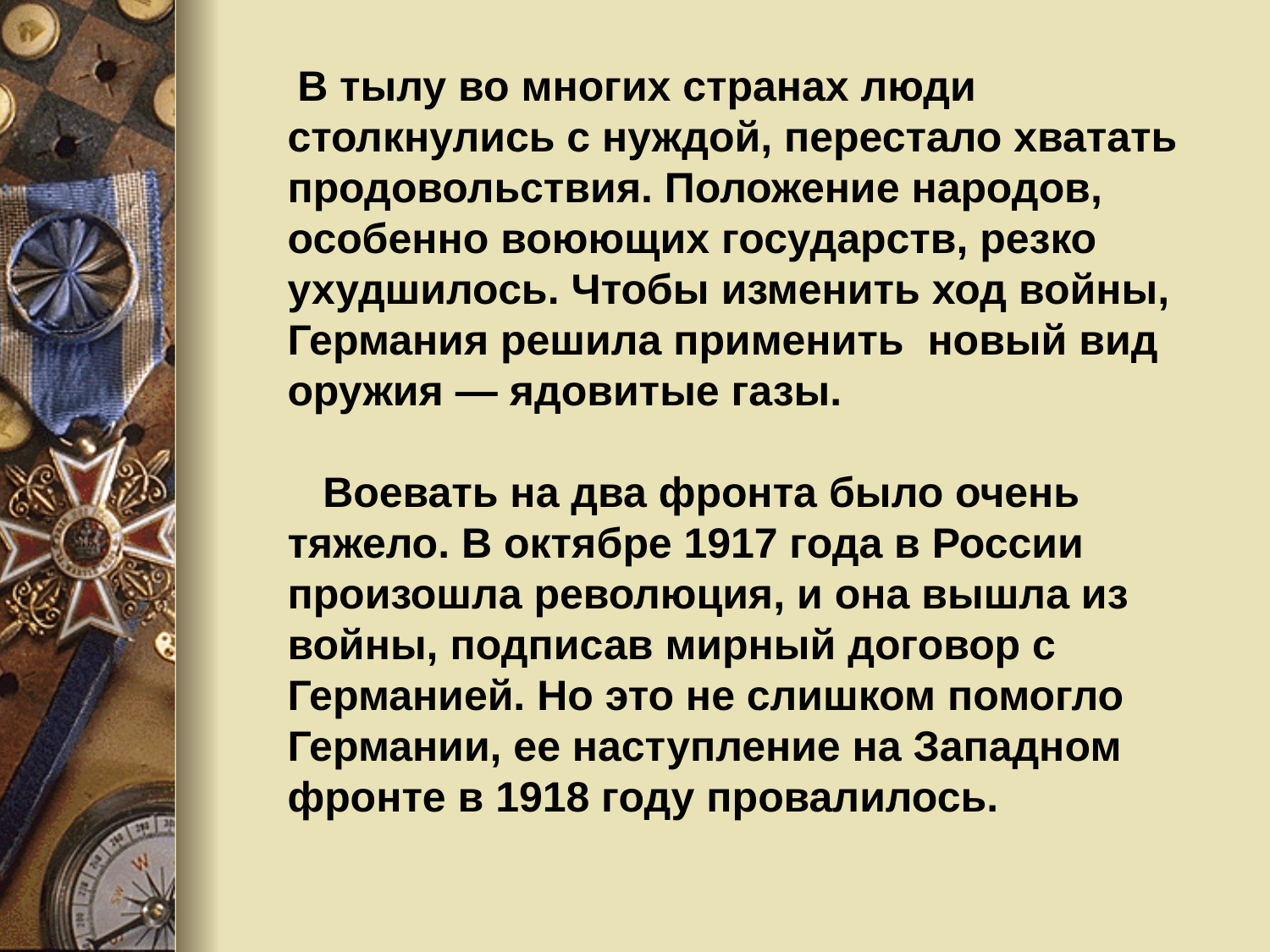

В тылу во многих странах люди столкнулись с нуждой, перестало хватать продовольствия. Положение народов, особенно воюющих государств, резко ухудшилось. Чтобы изменить ход войны, Германия решила применить  новый вид оружия — ядовитые газы. 
   Воевать на два фронта было очень тяжело. В октябре 1917 года в России произошла революция, и она вышла из войны, подписав мирный договор с Германией. Но это не слишком помогло Германии, ее наступление на Западном фронте в 1918 году провалилось.